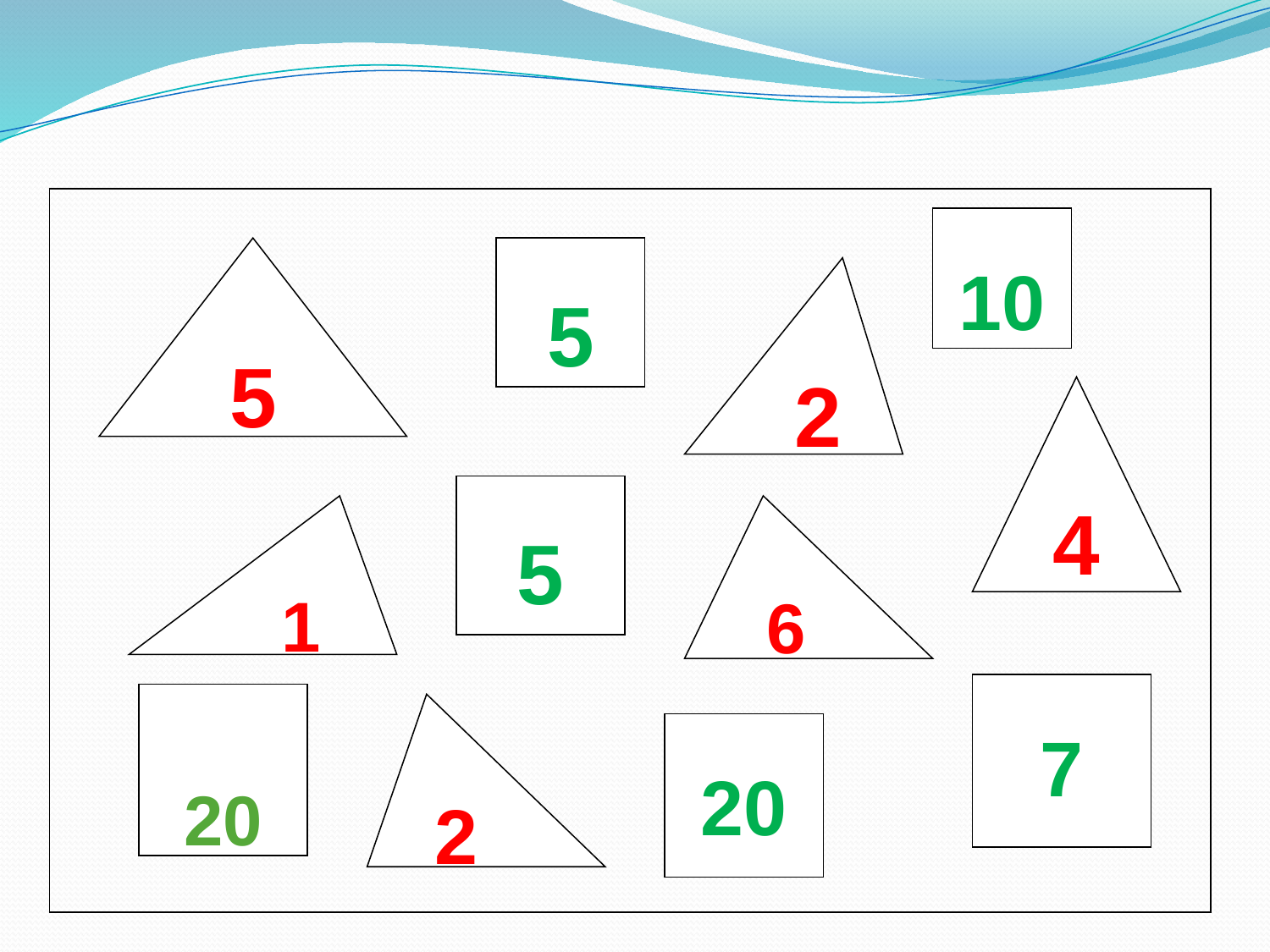

|  |
| --- |

10
5

5
2
4

5
1
6

7

20
2

20